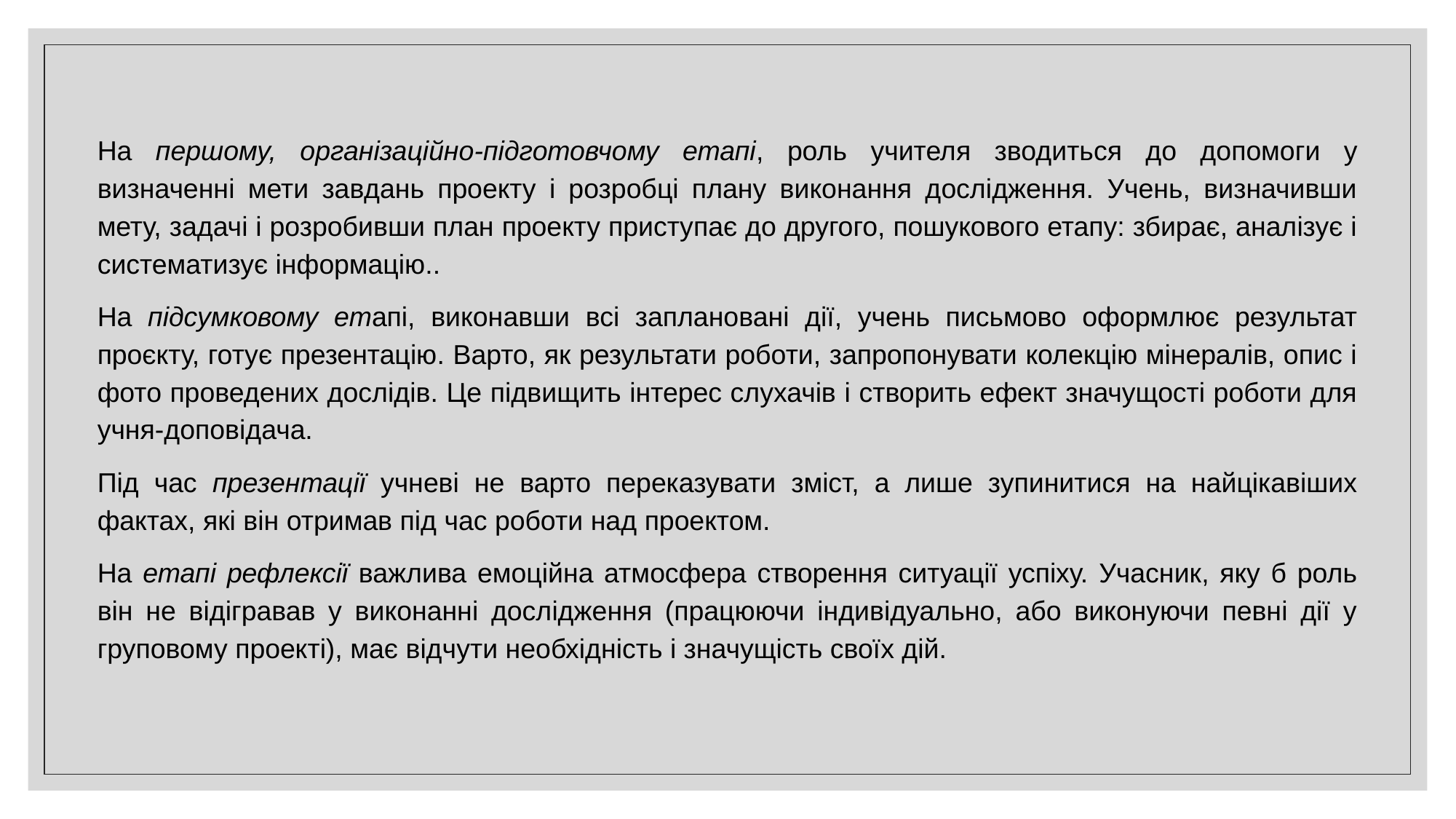

На першому, організаційно-підготовчому етапі, роль учителя зводиться до допомоги у визначенні мети завдань проекту і розробці плану виконання дослідження. Учень, визначивши мету, задачі і розробивши план проекту приступає до другого, пошукового етапу: збирає, аналізує і систематизує інформацію..
На підсумковому етапі, виконавши всі заплановані дії, учень письмово оформлює результат проєкту, готує презентацію. Варто, як результати роботи, запропонувати колекцію мінералів, опис і фото проведених дослідів. Це підвищить інтерес слухачів і створить ефект значущості роботи для учня-доповідача.
Під час презентації учневі не варто переказувати зміст, а лише зупинитися на найцікавіших фактах, які він отримав під час роботи над проектом.
На етапі рефлексії важлива емоційна атмосфера створення ситуації успіху. Учасник, яку б роль він не відігравав у виконанні дослідження (працюючи індивідуально, або виконуючи певні дії у груповому проекті), має відчути необхідність і значущість своїх дій.